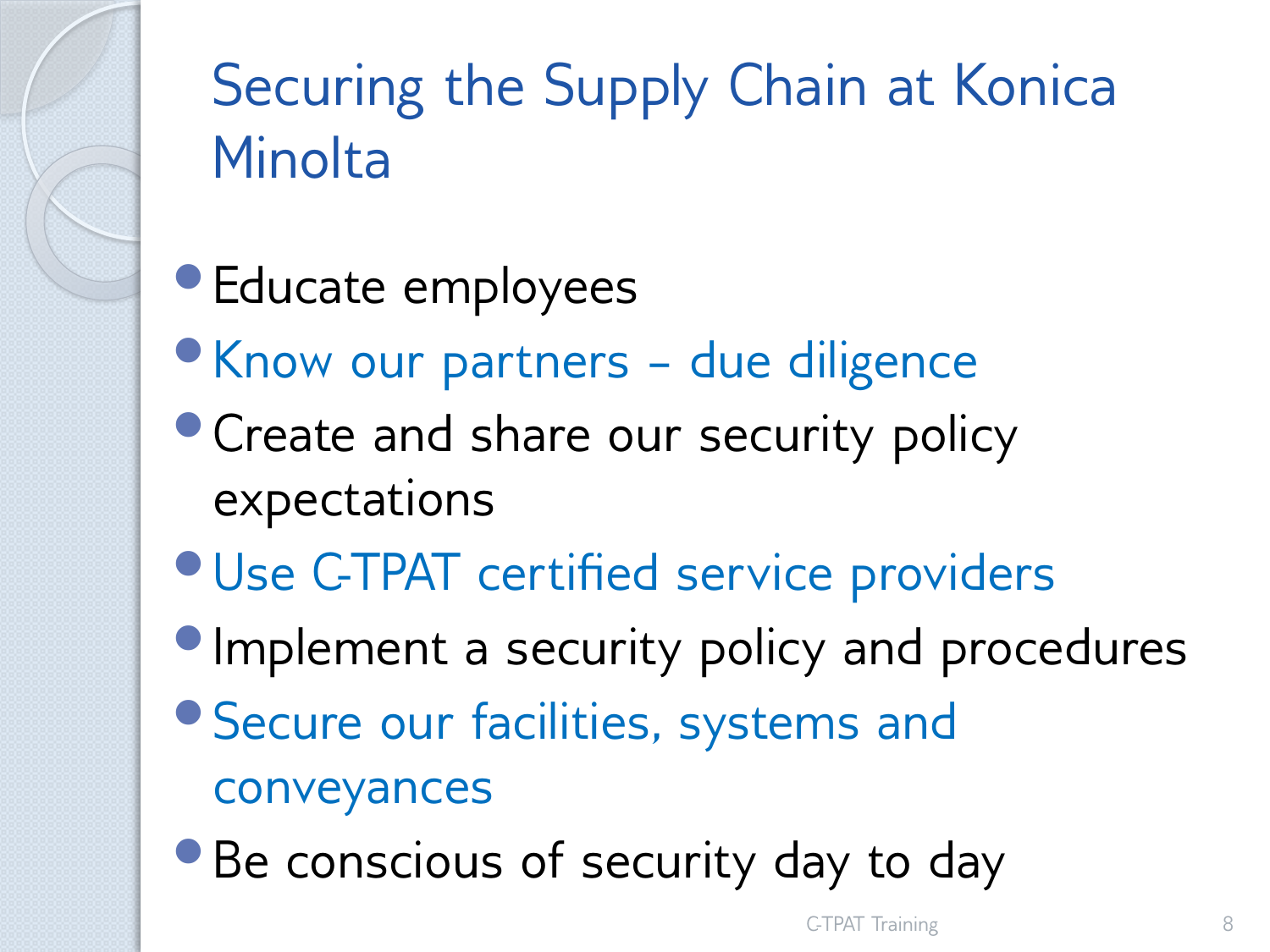

# Securing the Supply Chain at Konica Minolta
Educate employees
Know our partners – due diligence
Create and share our security policy expectations
Use C-TPAT certified service providers
Implement a security policy and procedures
Secure our facilities, systems and conveyances
Be conscious of security day to day
C-TPAT Training
8